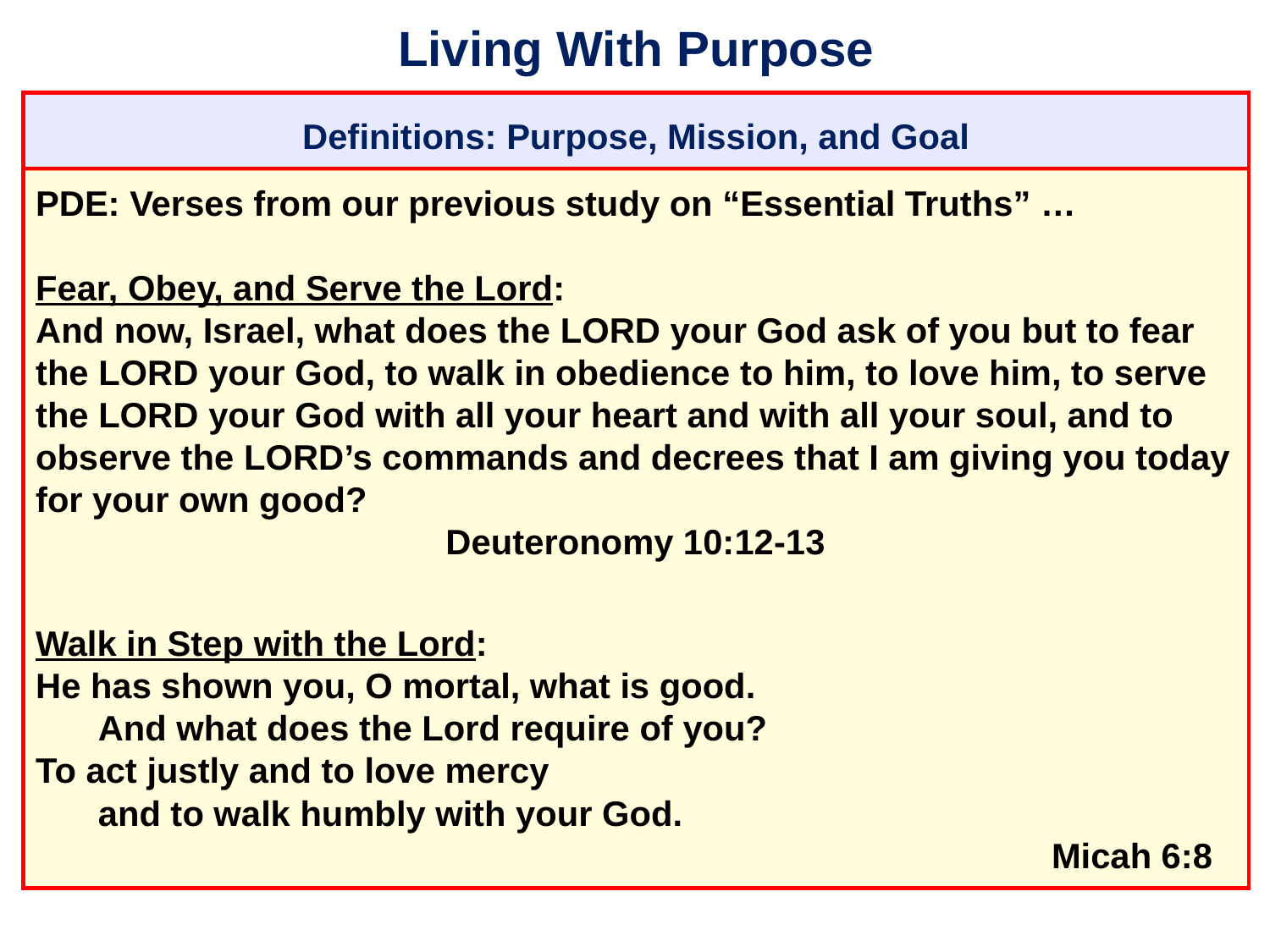

# Living With Purpose
Definitions: Purpose, Mission, and Goal
PDE: Verses from our previous study on “Essential Truths” …

Fear, Obey, and Serve the Lord:
And now, Israel, what does the Lord your God ask of you but to fear the Lord your God, to walk in obedience to him, to love him, to serve the Lord your God with all your heart and with all your soul, and to observe the Lord’s commands and decrees that I am giving you today for your own good?
						   Deuteronomy 10:12-13

Walk in Step with the Lord:
He has shown you, O mortal, what is good.
	And what does the Lord require of you?
To act justly and to love mercy
	and to walk humbly with your God.
											Micah 6:8